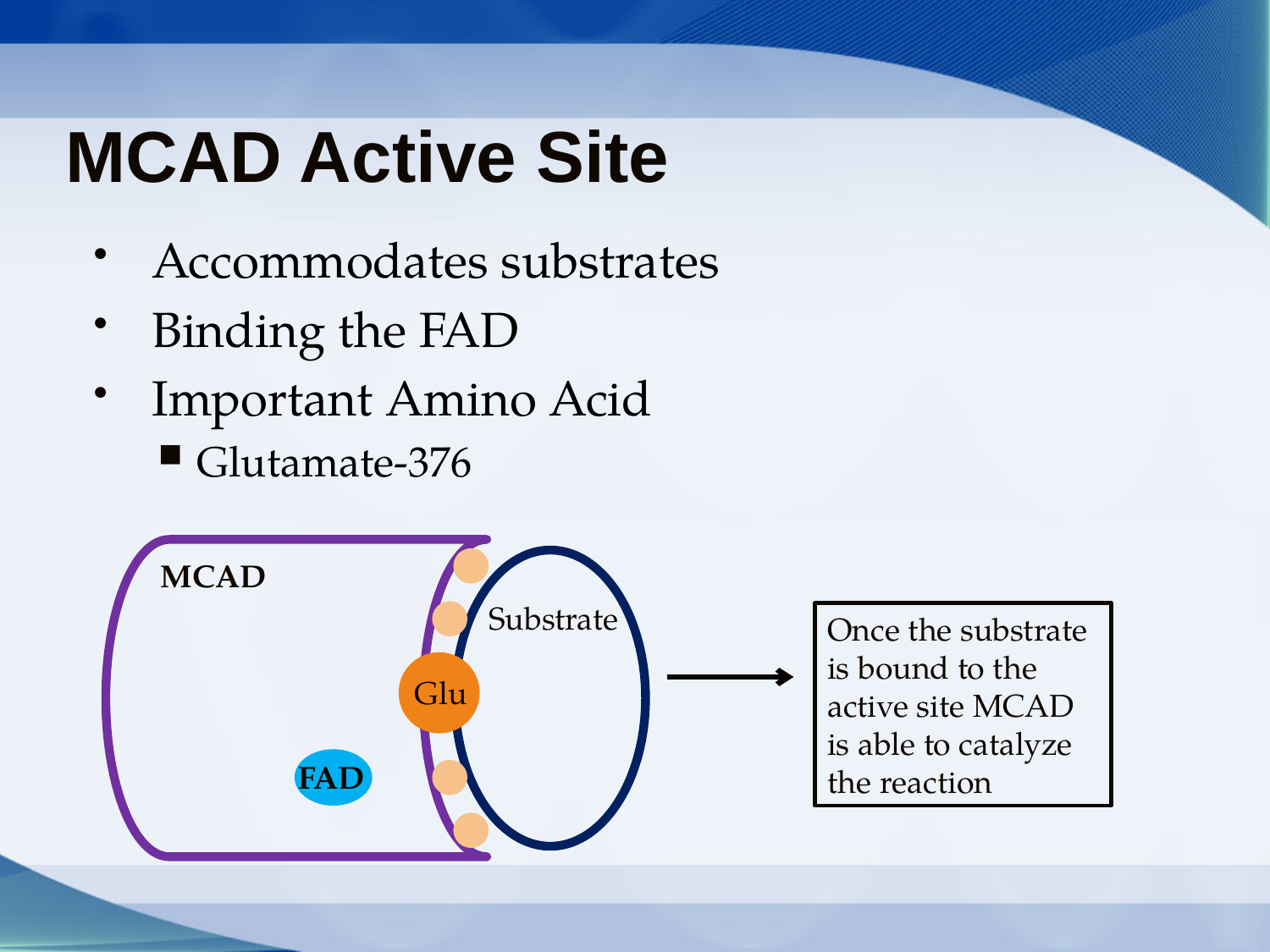

# MCAD Active Site
Accommodates substrates
Binding the FAD
Important Amino Acid
Glutamate-376

MCAD

Substrate

Once the substrate is bound to the active site MCAD is able to catalyze the reaction

Glu
FAD